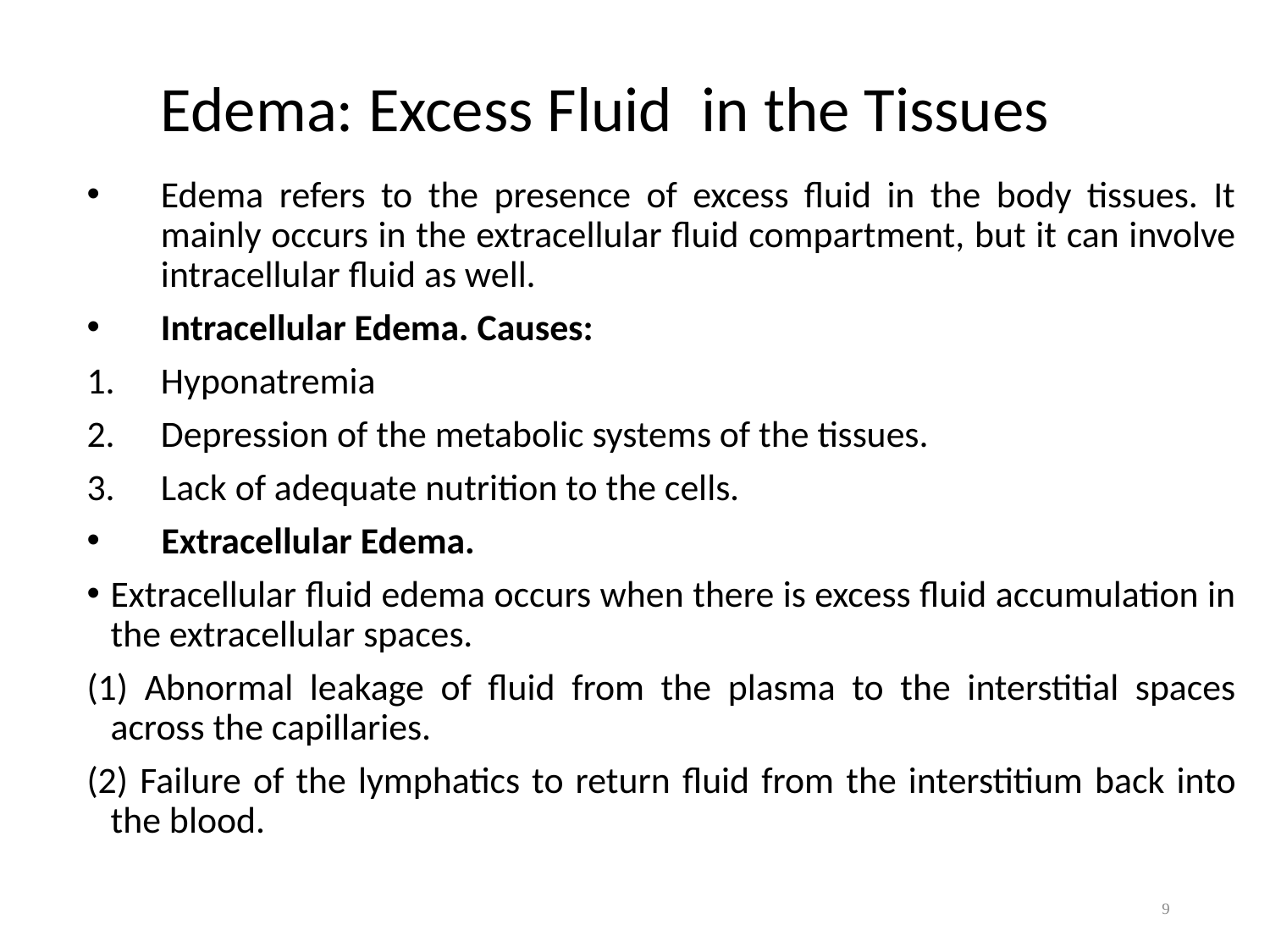

# Edema: Excess Fluid  in the Tissues
Edema refers to the presence of excess fluid in the body tissues. It mainly occurs in the extracellular fluid compartment, but it can involve intracellular fluid as well.
Intracellular Edema. Causes:
Hyponatremia
Depression of the metabolic systems of the tissues.
Lack of adequate nutrition to the cells.
      Extracellular Edema.
Extracellular fluid edema occurs when there is excess fluid accumulation in the extracellular spaces.
(1) Abnormal leakage of fluid from the plasma to the interstitial spaces across the capillaries.
(2) Failure of the lymphatics to return fluid from the interstitium back into the blood.

9